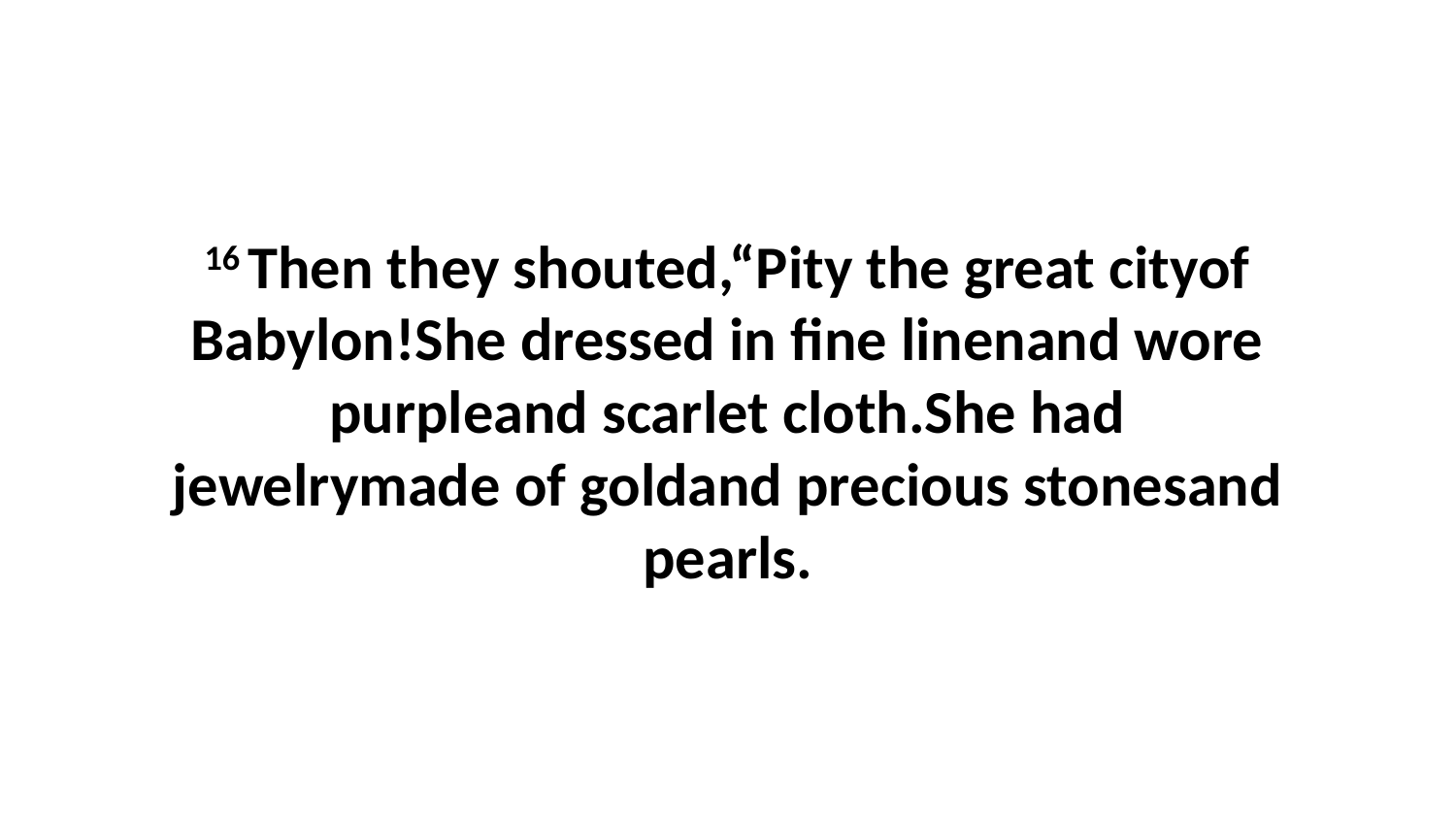

16 Then they shouted,“Pity the great cityof Babylon!She dressed in fine linenand wore purpleand scarlet cloth.She had jewelrymade of goldand precious stonesand pearls.